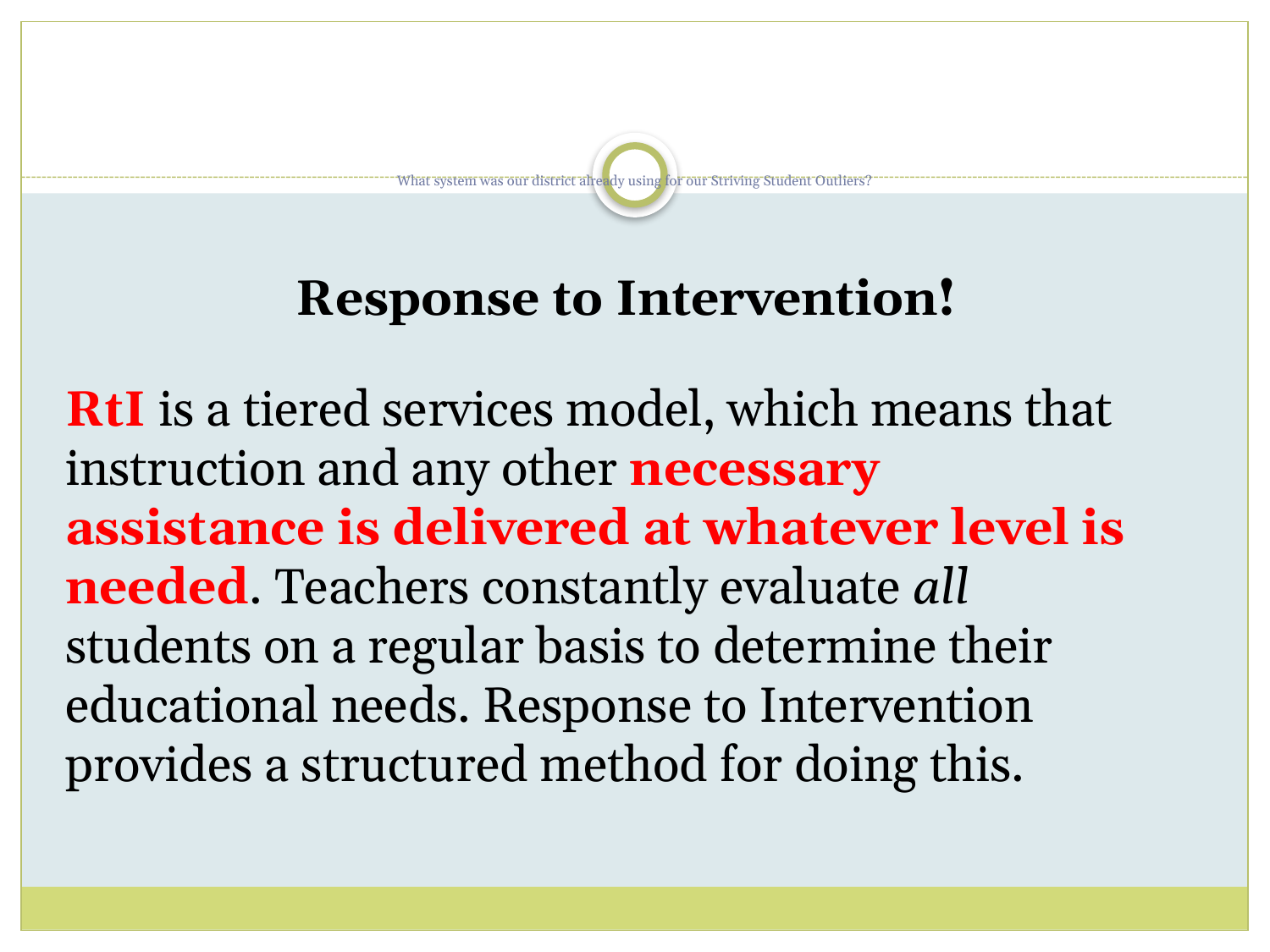

# What system was our district already using for our Striving Student Outliers?

Response to Intervention!
RtI is a tiered services model, which means that instruction and any other necessary assistance is delivered at whatever level is needed. Teachers constantly evaluate all students on a regular basis to determine their educational needs. Response to Intervention provides a structured method for doing this.